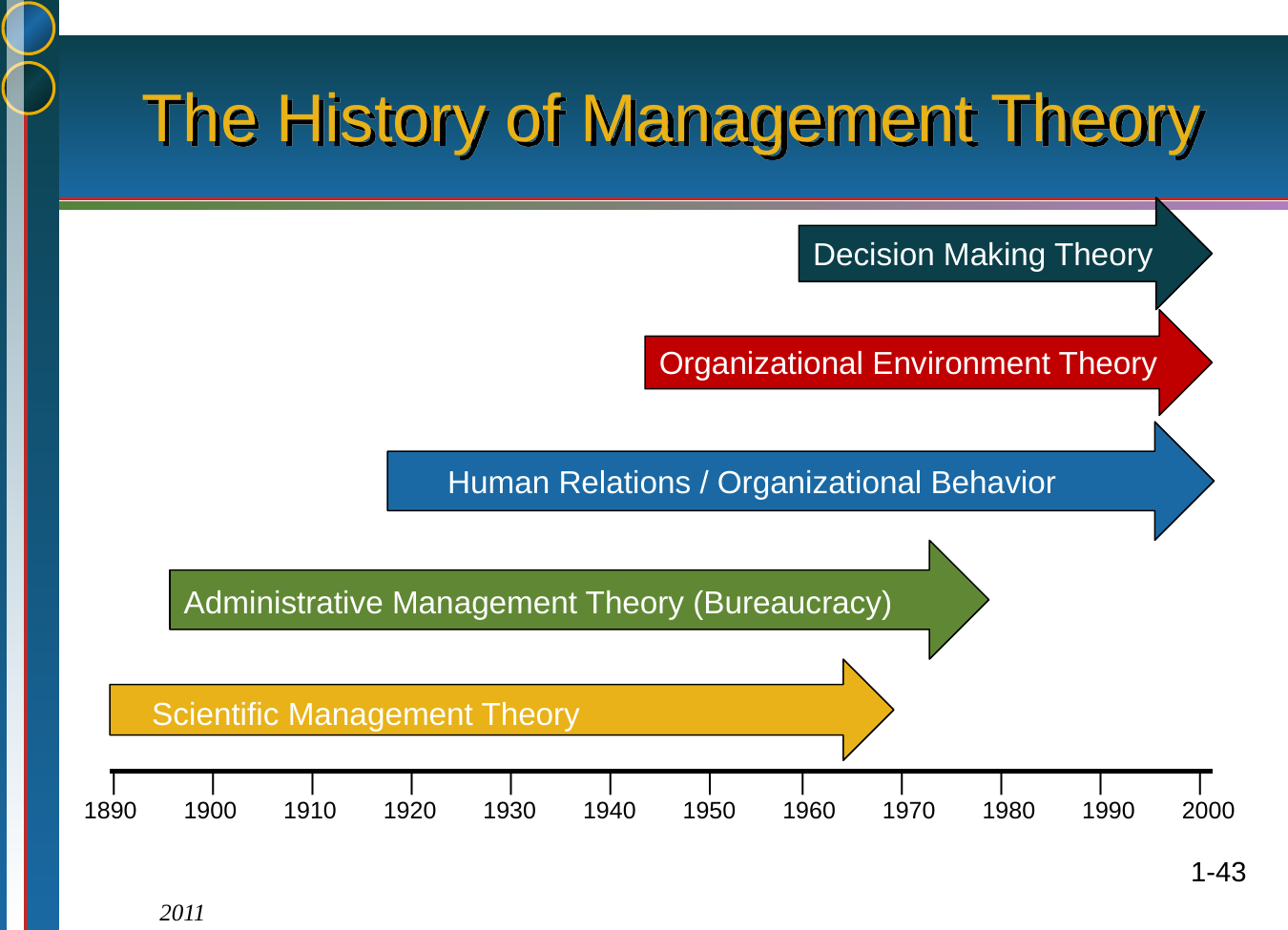

# The History of Management Theory

Decision Making Theory

Organizational Environment Theory

Human Relations / Organizational Behavior

Administrative Management Theory (Bureaucracy)

    |              |              |              |              |              |              |             |              |              |              |              |
1890       1900       1910       1920       1930       1940       1950       1960       1970       1980       1990       2000
Scientific Management Theory
1-43
2011